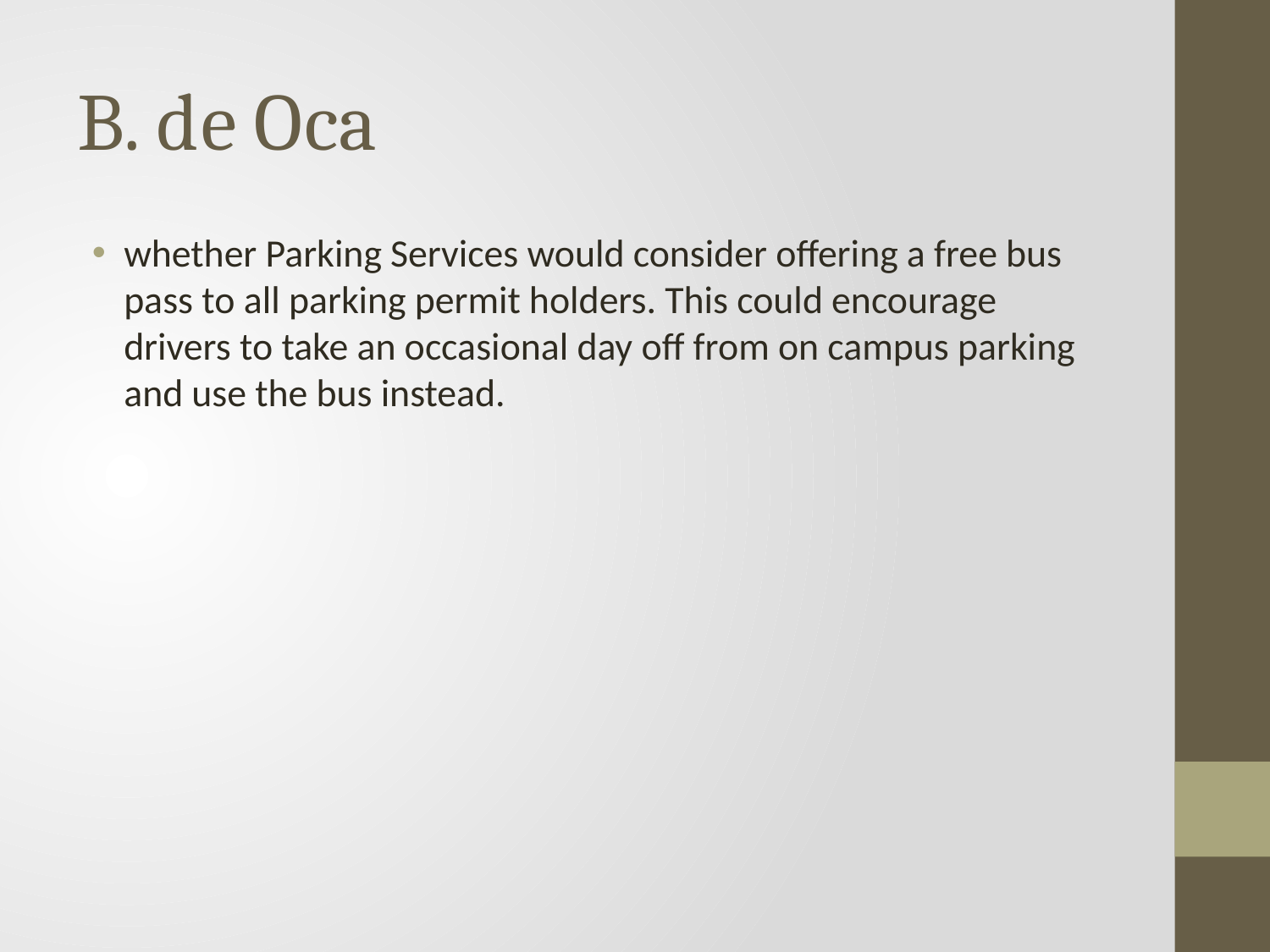

# B. de Oca
whether Parking Services would consider offering a free bus pass to all parking permit holders. This could encourage drivers to take an occasional day off from on campus parking and use the bus instead.